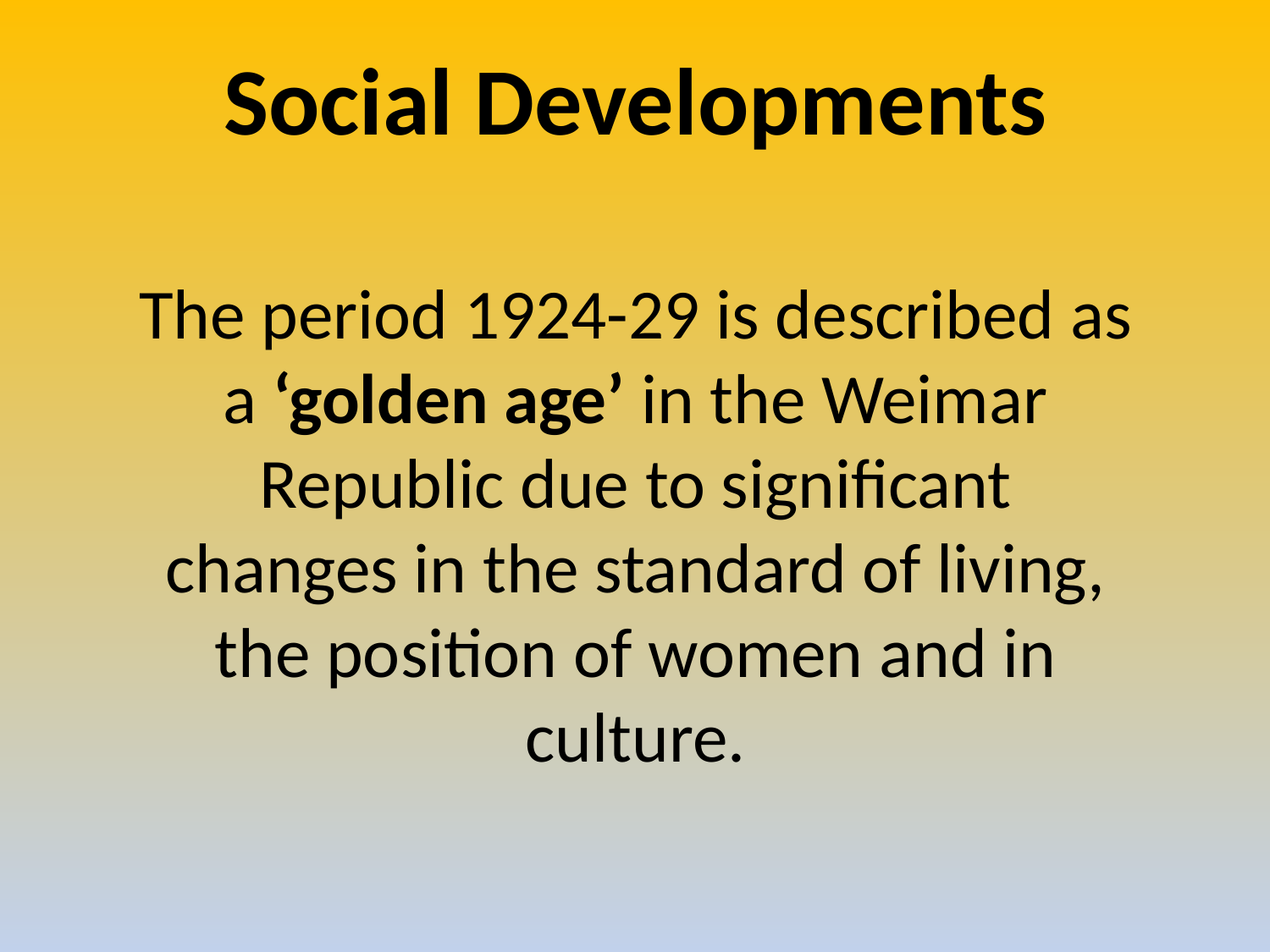

# Social Developments The period 1924-29 is described as a ‘golden age’ in the Weimar Republic due to significant changes in the standard of living, the position of women and in culture.